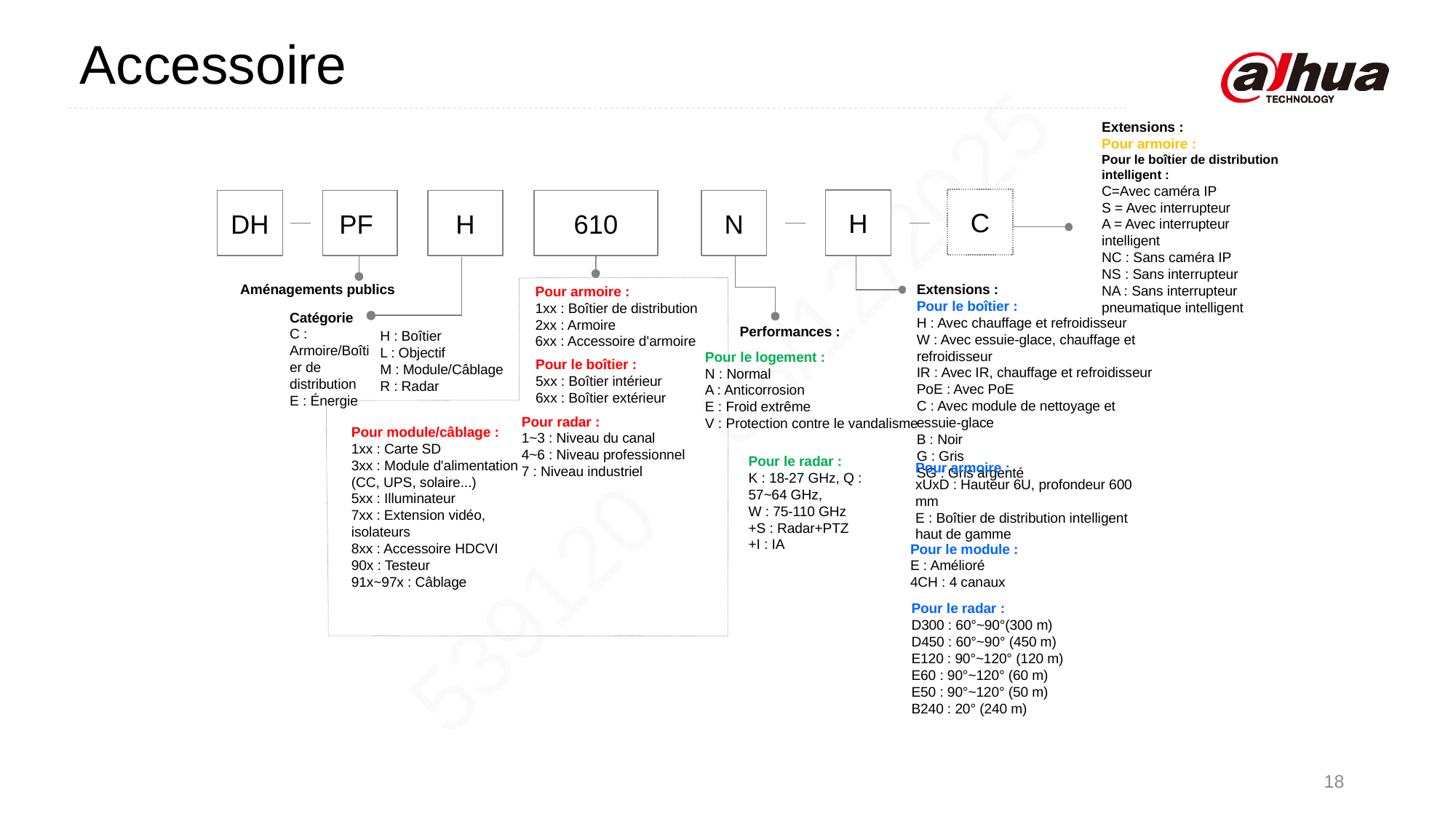

Accessoire
Extensions :
Pour armoire :
Pour le boîtier de distribution intelligent :
C=Avec caméra IP
S = Avec interrupteur
A = Avec interrupteur intelligent
NC : Sans caméra IP
NS : Sans interrupteur
NA : Sans interrupteur pneumatique intelligent
C
H
DH
PF
H
610
N

Aménagements publics
Extensions :
Pour le boîtier :
H : Avec chauffage et refroidisseur
W : Avec essuie-glace, chauffage et refroidisseur
IR : Avec IR, chauffage et refroidisseur
PoE : Avec PoE
C : Avec module de nettoyage et essuie-glace
B : Noir
G : Gris
SG : Gris argenté
Pour armoire :
xUxD : Hauteur 6U, profondeur 600 mm
E : Boîtier de distribution intelligent haut de gamme
Pour le module :
E : Amélioré
4CH : 4 canaux
Pour le radar :
D300 : 60°~90°(300 m)
D450 : 60°~90° (450 m)
E120 : 90°~120° (120 m)
E60 : 90°~120° (60 m)
E50 : 90°~120° (50 m)
B240 : 20° (240 m)

Pour armoire :
1xx : Boîtier de distribution
2xx : Armoire
6xx : Accessoire d'armoire
Pour le boîtier :
5xx : Boîtier intérieur
6xx : Boîtier extérieur
Pour radar :
1~3 : Niveau du canal
4~6 : Niveau professionnel
7 : Niveau industriel
Catégorie
C : Armoire/Boîtier de distribution
E : Énergie

Performances :
Pour le logement :
N : Normal
A : Anticorrosion
E : Froid extrême
V : Protection contre le vandalisme
Pour le radar :
K : 18-27 GHz, Q : 57~64 GHz,
W : 75-110 GHz
+S : Radar+PTZ
+I : IA
H : Boîtier
L : Objectif
M : Module/Câblage
R : Radar
Pour module/câblage :
1xx : Carte SD
3xx : Module d'alimentation (CC, UPS, solaire...)
5xx : Illuminateur
7xx : Extension vidéo, isolateurs
8xx : Accessoire HDCVI
90x : Testeur
91x~97x : Câblage
18